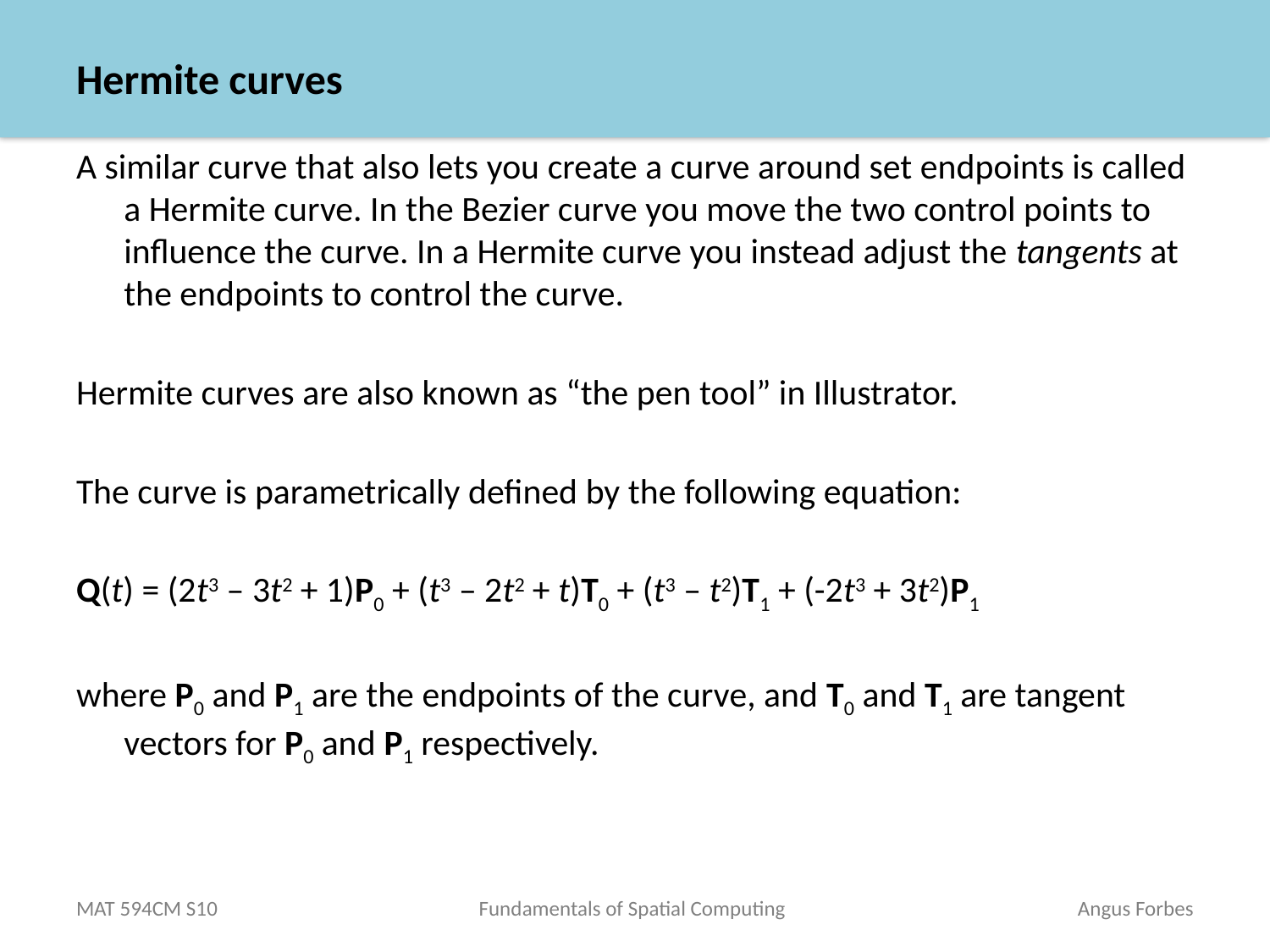

# Hermite curves
A similar curve that also lets you create a curve around set endpoints is called a Hermite curve. In the Bezier curve you move the two control points to influence the curve. In a Hermite curve you instead adjust the tangents at the endpoints to control the curve.

Hermite curves are also known as “the pen tool” in Illustrator.

The curve is parametrically defined by the following equation:

Q(t) = (2t3 – 3t2 + 1)P0 + (t3 – 2t2 + t)T0 + (t3 – t2)T1 + (-2t3 + 3t2)P1

where P0 and P1 are the endpoints of the curve, and T0 and T1 are tangent vectors for P0 and P1 respectively.